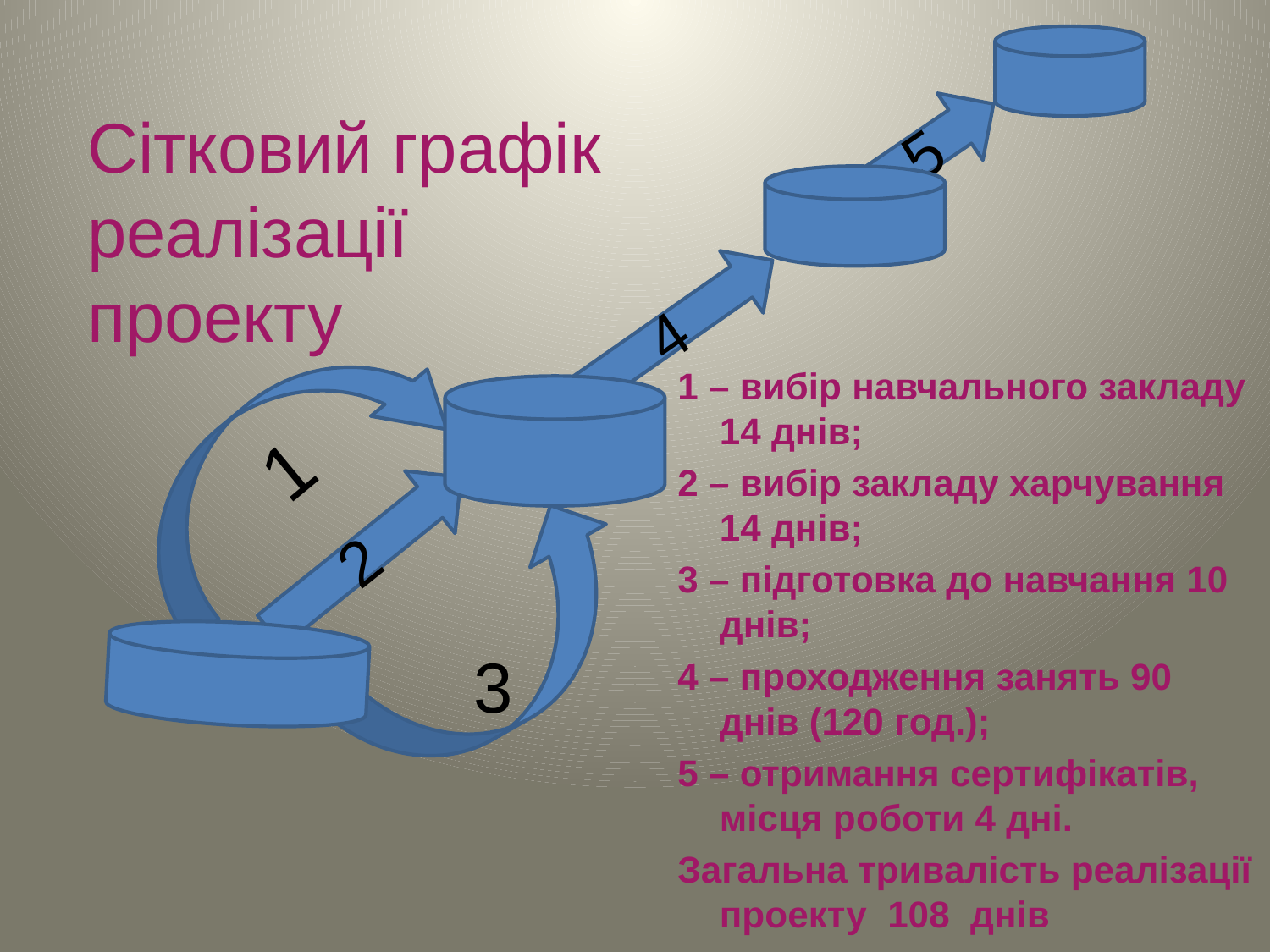

Сітковий графік реалізації проекту
5

4
1 – вибір навчального закладу 14 днів;
2 – вибір закладу харчування 14 днів;
3 – підготовка до навчання 10 днів;
4 – проходження занять 90 днів (120 год.);
5 – отримання сертифікатів, місця роботи 4 дні.
Загальна тривалість реалізації проекту  108  днів

1
2

3